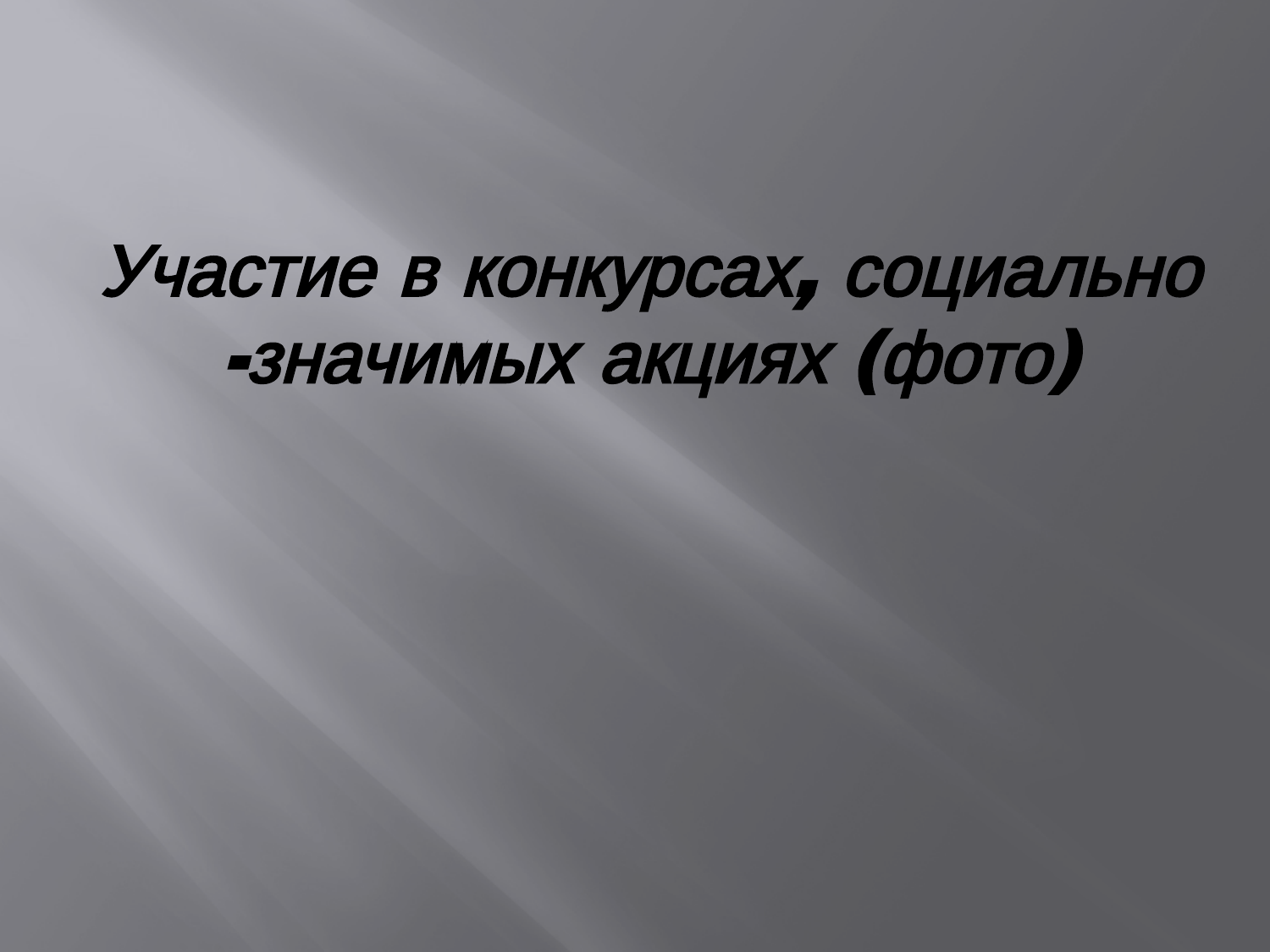

# Участие в конкурсах, социально -значимых акциях (фото)